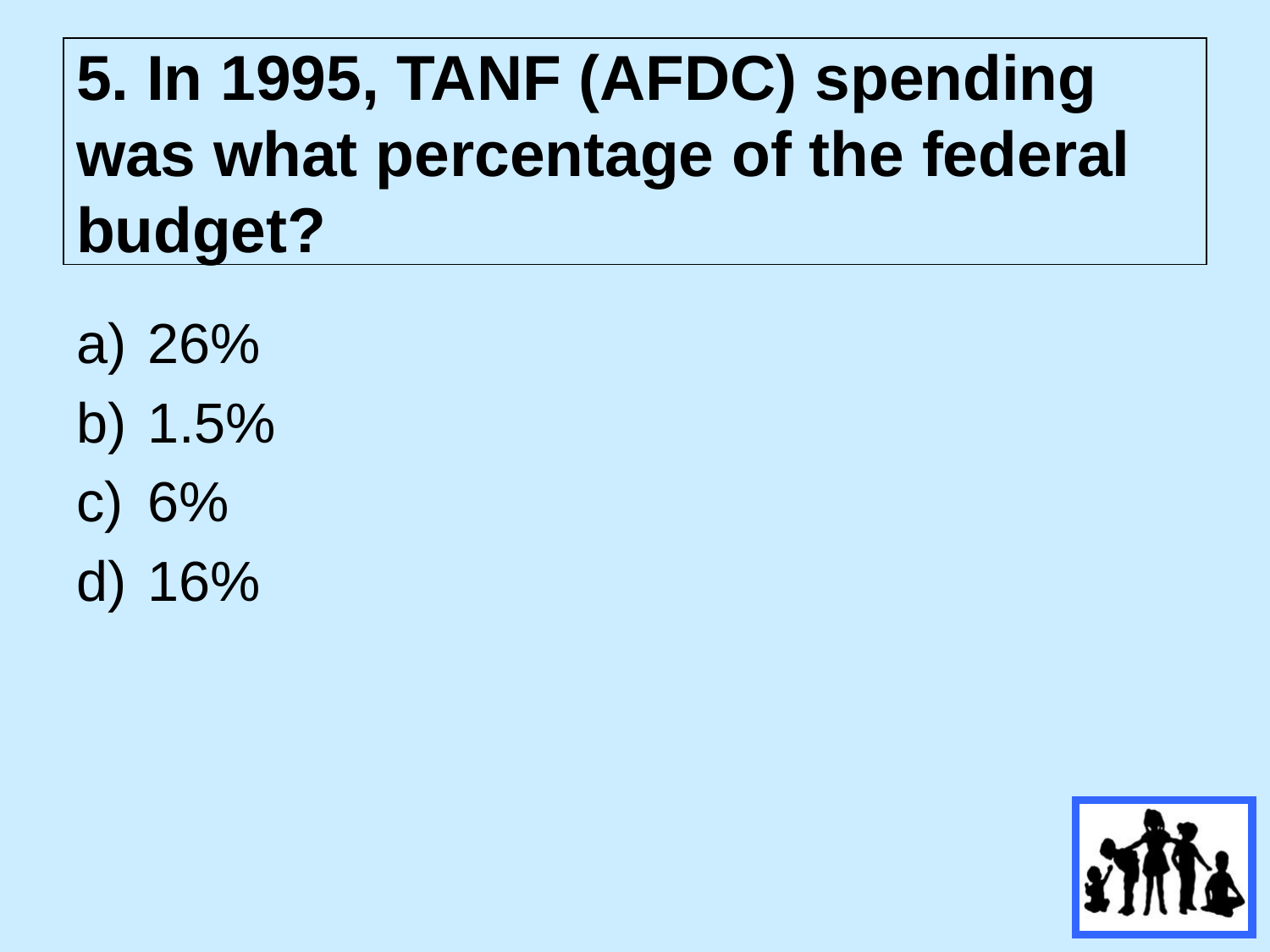

# 5. In 1995, TANF (AFDC) spending was what percentage of the federal budget?

26%
1.5%
6%
16%